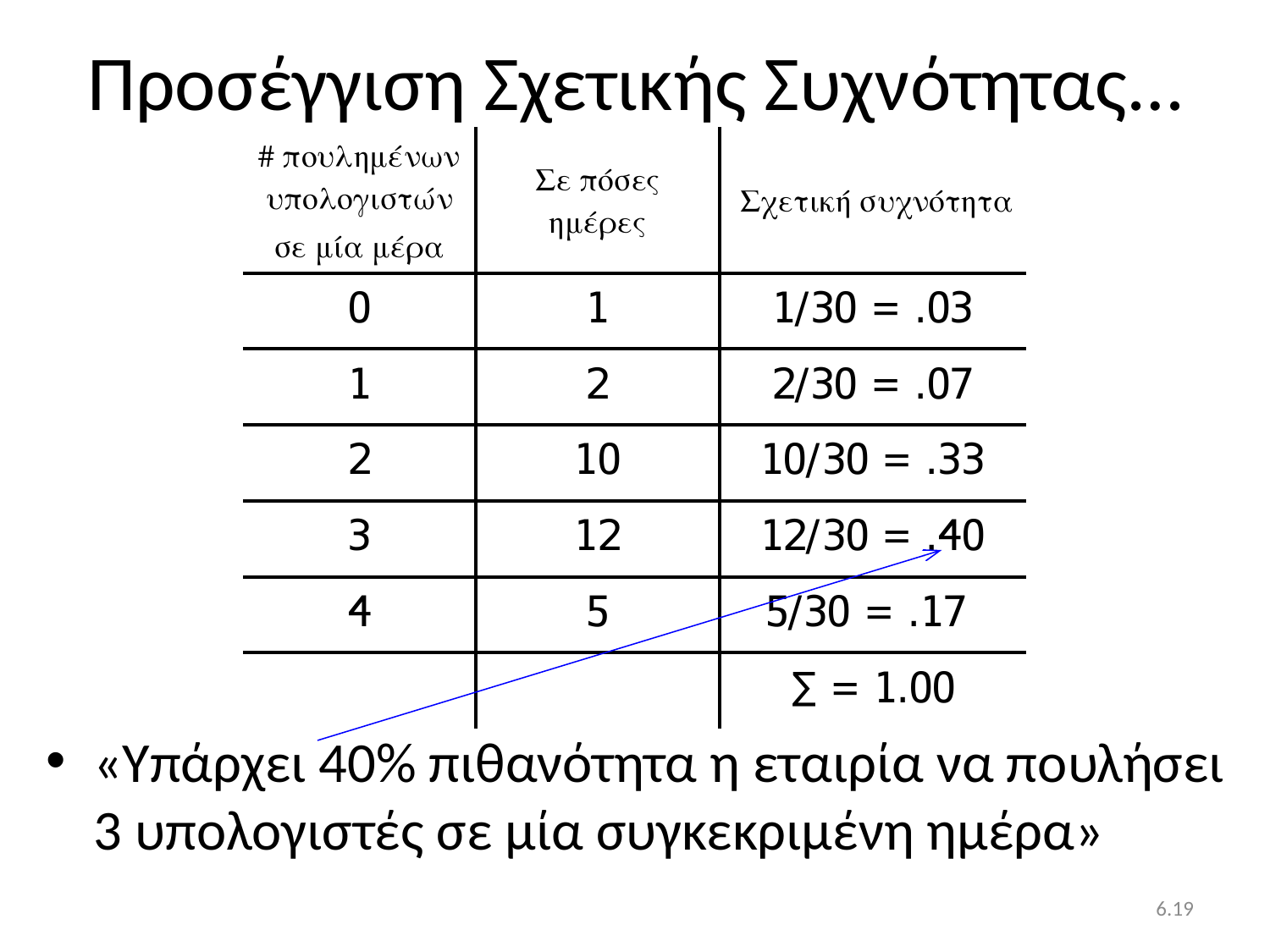

# Προσέγγιση Σχετικής Συχνότητας…
| # πουλημένων υπολογιστών σε μία μέρα | Σε πόσες ημέρες | Σχετική συχνότητα |
| --- | --- | --- |
| 0 | 1 | 1/30 = .03 |
| 1 | 2 | 2/30 = .07 |
| 2 | 10 | 10/30 = .33 |
| 3 | 12 | 12/30 = .40 |
| 4 | 5 | 5/30 = .17 |
|  |  | ∑ = 1.00 |

«Υπάρχει 40% πιθανότητα η εταιρία να πουλήσει 3 υπολογιστές σε μία συγκεκριμένη ημέρα»
6.19